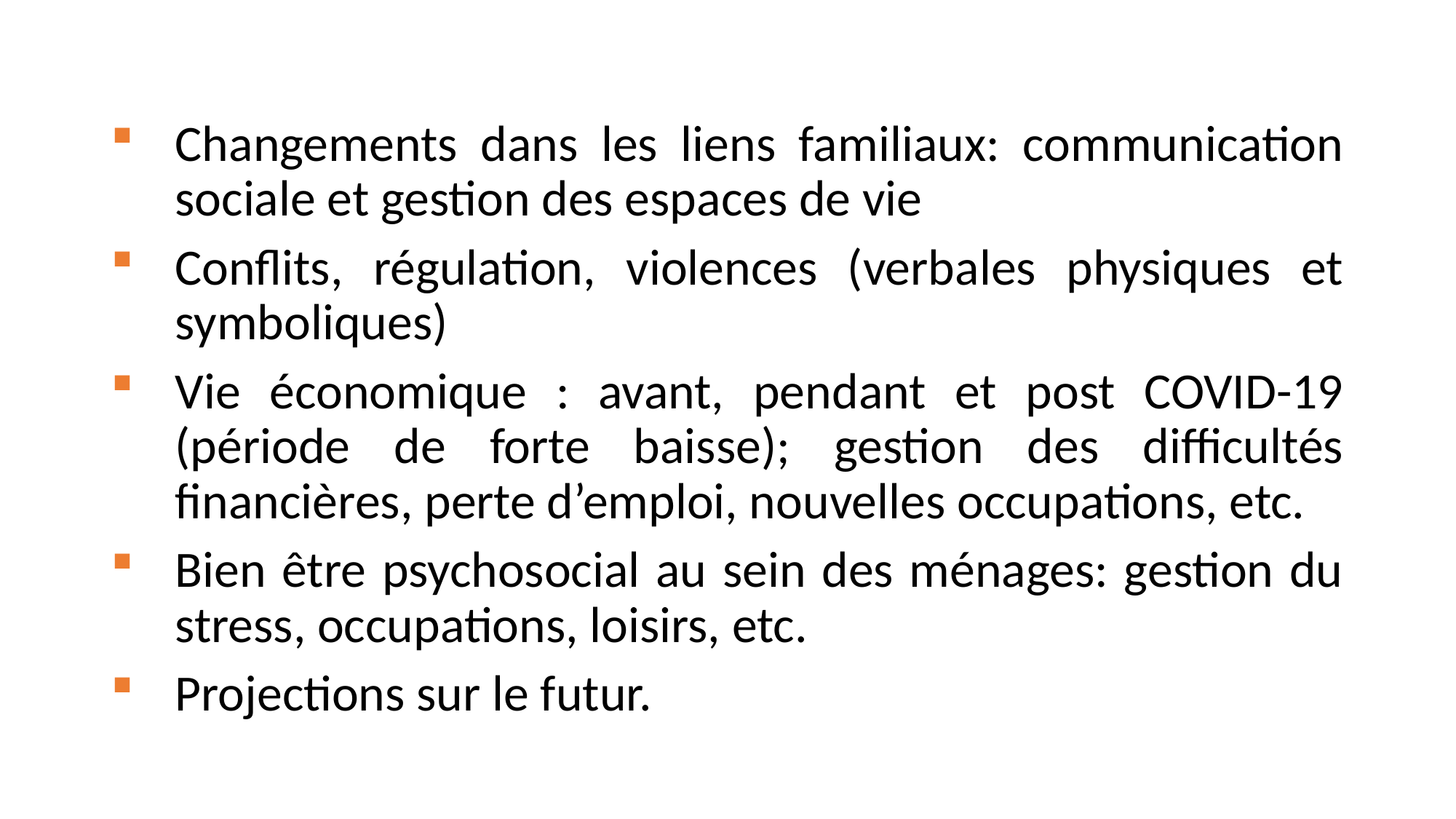

Changements dans les liens familiaux: communication sociale et gestion des espaces de vie
Conflits, régulation, violences (verbales physiques et symboliques)
Vie économique : avant, pendant et post COVID-19 (période de forte baisse); gestion des difficultés financières, perte d’emploi, nouvelles occupations, etc.
Bien être psychosocial au sein des ménages: gestion du stress, occupations, loisirs, etc.
Projections sur le futur.